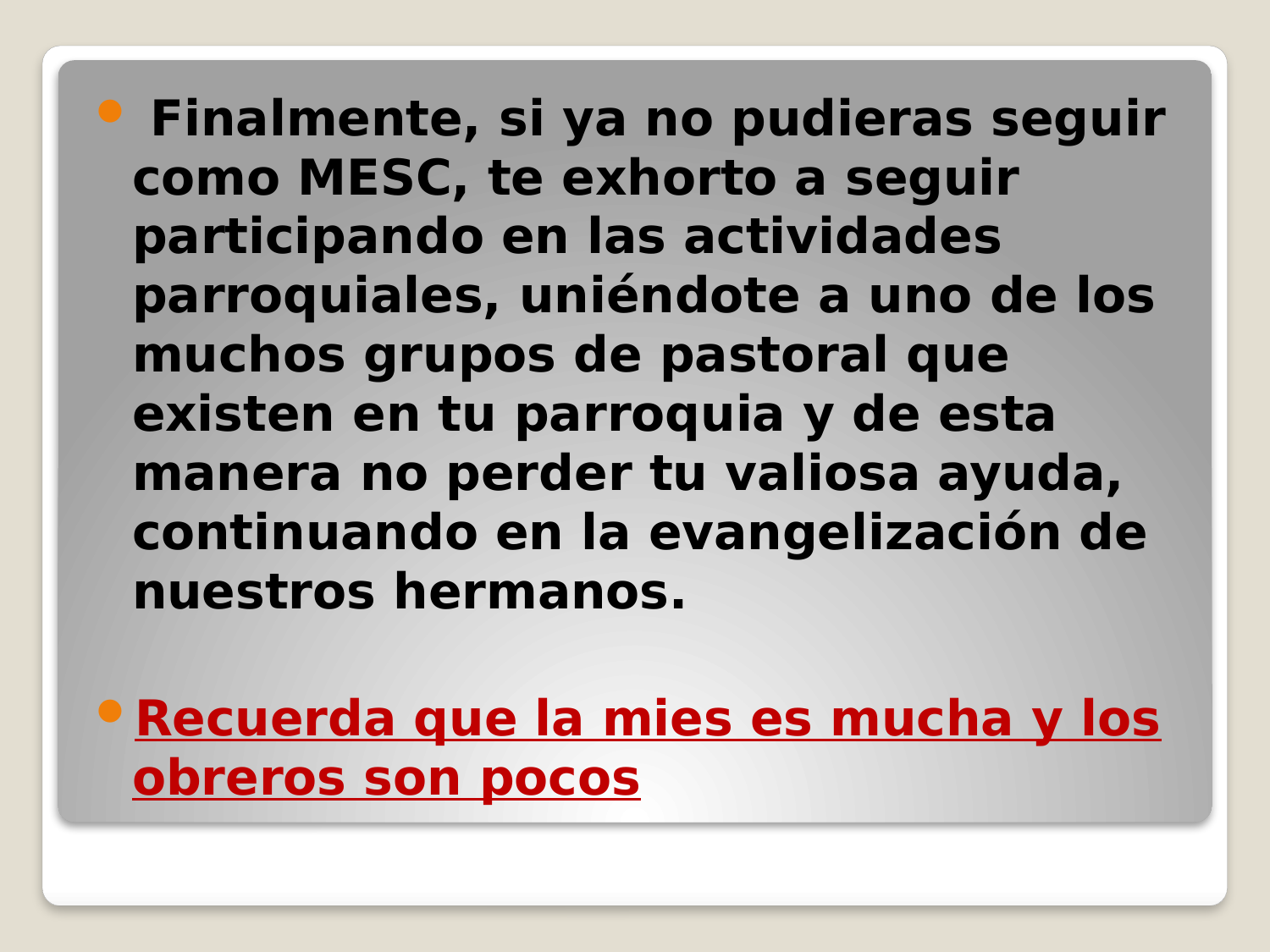

Finalmente, si ya no pudieras seguir como MESC, te exhorto a seguir participando en las actividades parroquiales, uniéndote a uno de los muchos grupos de pastoral que existen en tu parroquia y de esta manera no perder tu valiosa ayuda, continuando en la evangelización de nuestros hermanos.

Recuerda que la mies es mucha y los obreros son pocos